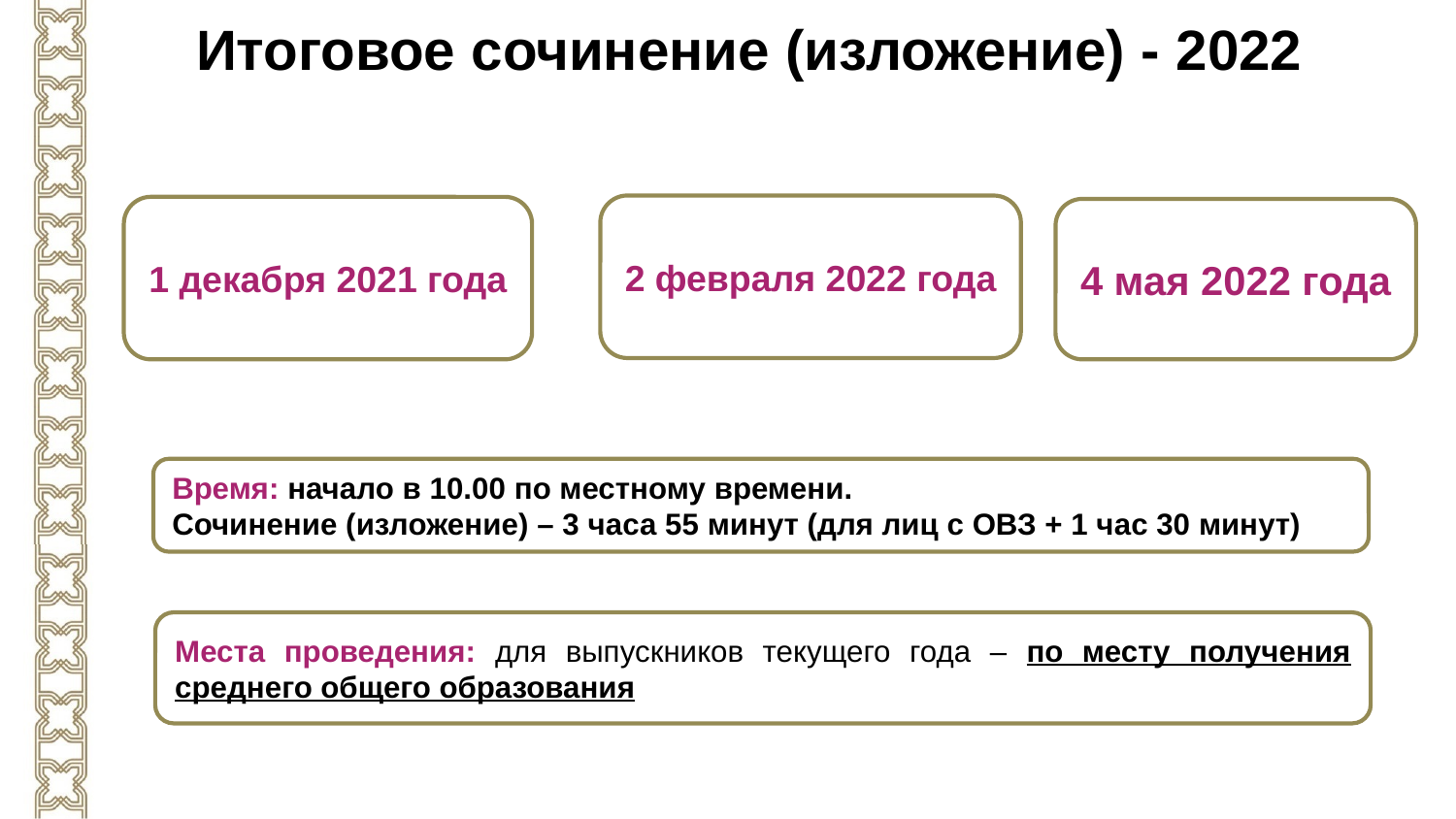

Итоговое сочинение (изложение) - 2022
2 февраля 2022 года
1 декабря 2021 года

4 мая 2022 года
Время: начало в 10.00 по местному времени.
Сочинение (изложение) – 3 часа 55 минут (для лиц с ОВЗ + 1 час 30 минут)
Места проведения: для выпускников текущего года – по месту получения среднего общего образования